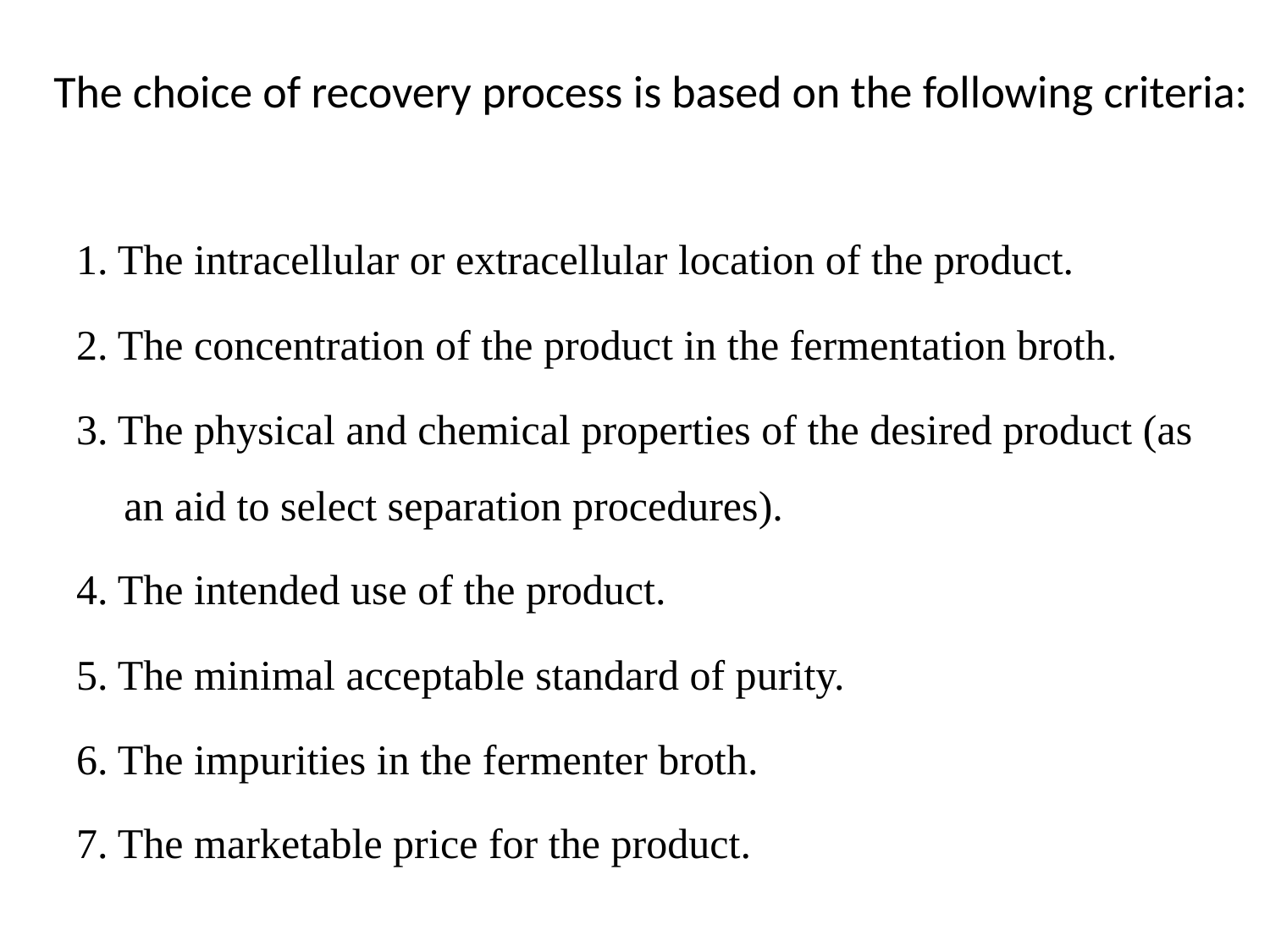

# The choice of recovery process is based on the following criteria:
1. The intracellular or extracellular location of the product.
2. The concentration of the product in the fermentation broth.
3. The physical and chemical properties of the desired product (as an aid to select separation procedures).
4. The intended use of the product.
5. The minimal acceptable standard of purity.
6. The impurities in the fermenter broth.
7. The marketable price for the product.